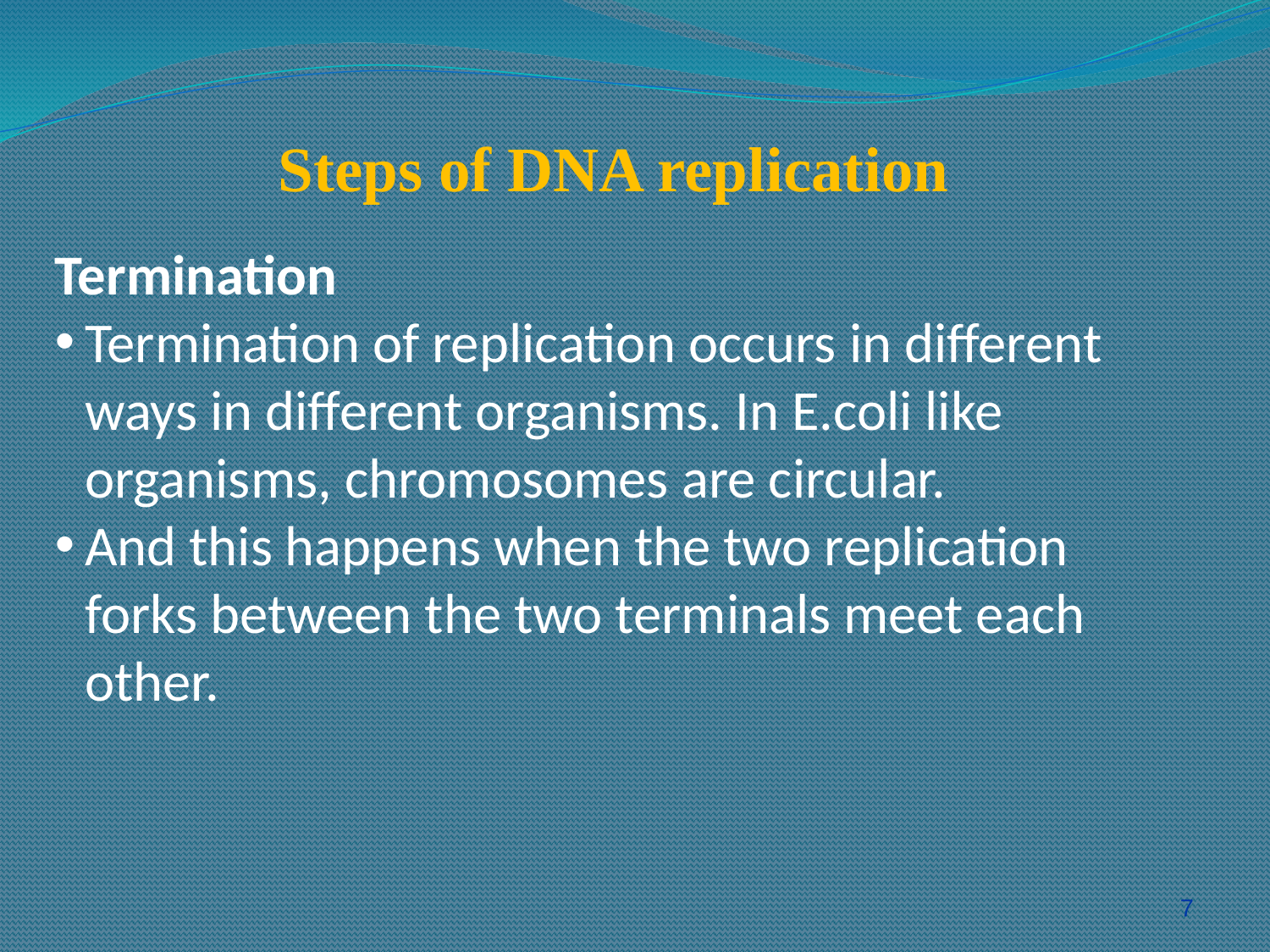

Steps of DNA replication
Termination
Termination of replication occurs in different ways in different organisms. In E.coli like organisms, chromosomes are circular.
And this happens when the two replication forks between the two terminals meet each other.

7